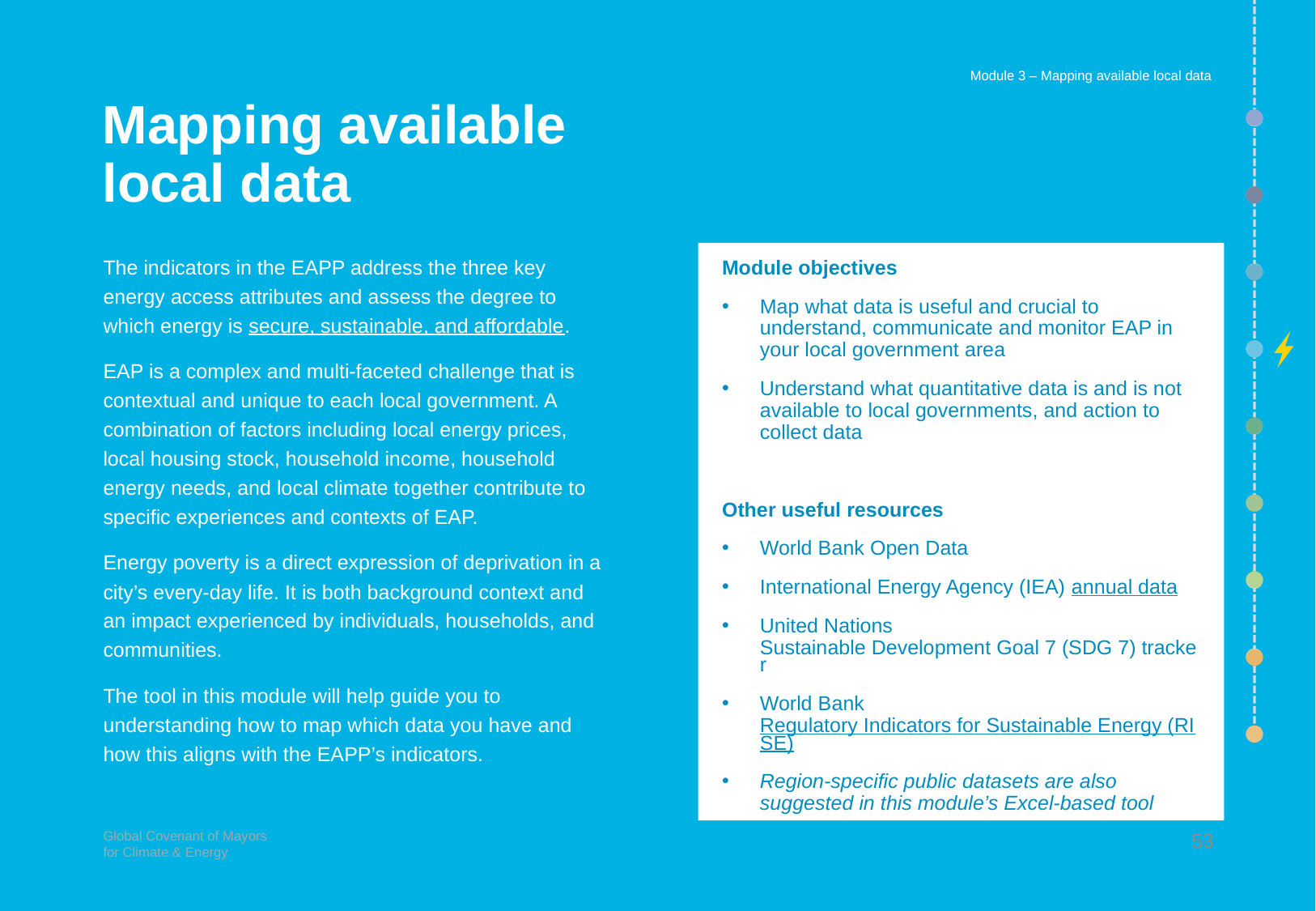

Module 3 – Mapping available local data
# Mapping available local data

Module objectives
Map what data is useful and crucial to understand, communicate and monitor EAP in your local government area
Understand what quantitative data is and is not available to local governments, and action to collect data

Other useful resources
World Bank Open Data
International Energy Agency (IEA) annual data
United Nations Sustainable Development Goal 7 (SDG 7) tracker
World Bank Regulatory Indicators for Sustainable Energy (RISE)
Region-specific public datasets are also suggested in this module’s Excel-based tool
The indicators in the EAPP address the three key energy access attributes and assess the degree to which energy is secure, sustainable, and affordable.
EAP is a complex and multi-faceted challenge that is contextual and unique to each local government. A combination of factors including local energy prices, local housing stock, household income, household energy needs, and local climate together contribute to specific experiences and contexts of EAP.
Energy poverty is a direct expression of deprivation in a city’s every-day life. It is both background context and an impact experienced by individuals, households, and communities.
The tool in this module will help guide you to understanding how to map which data you have and how this aligns with the EAPP’s indicators.

53